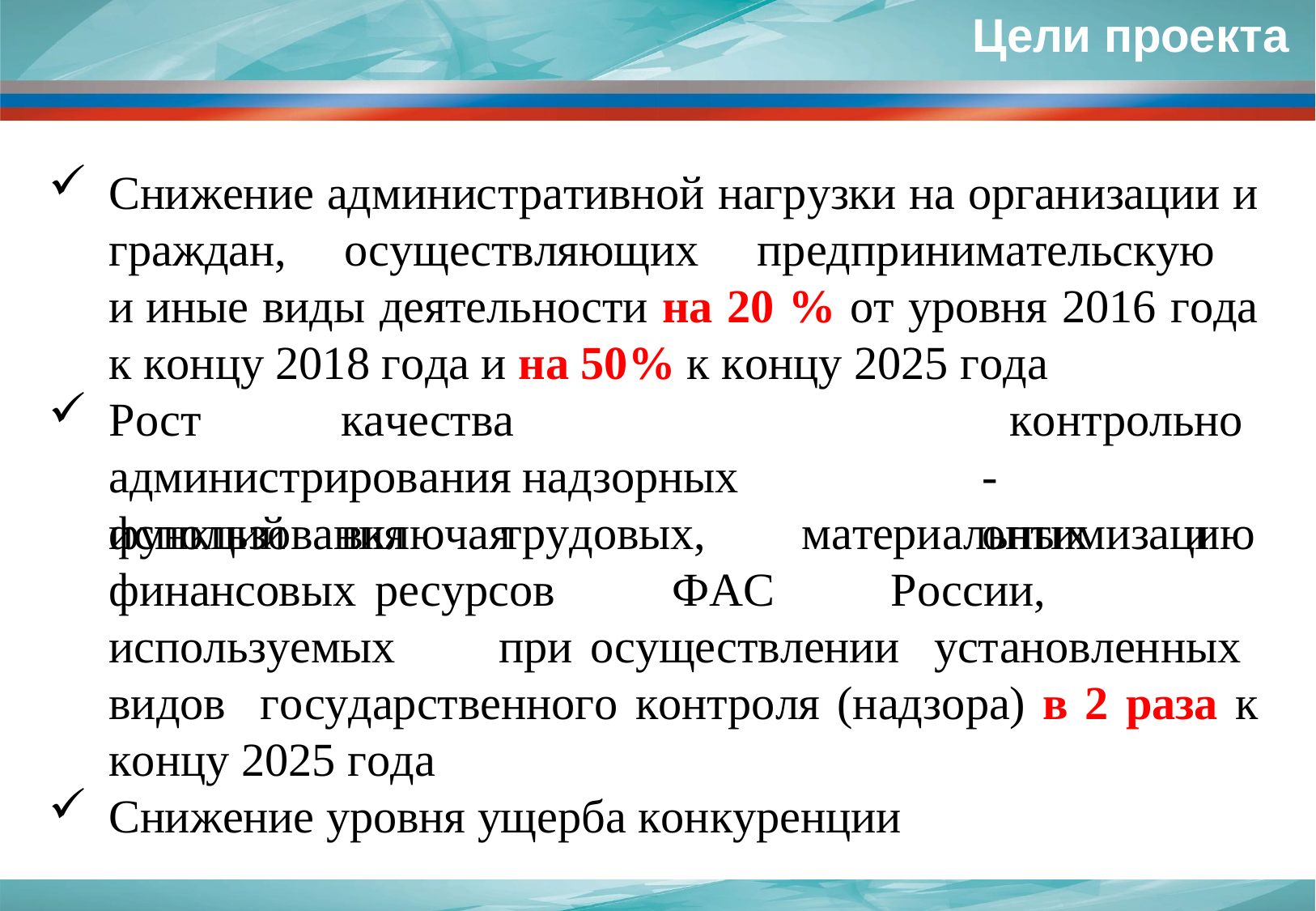

# Цели проекта
Снижение административной нагрузки на организации и граждан,    осуществляющих    предпринимательскую    и иные виды деятельности на 20 % от уровня 2016 года к концу 2018 года и на 50% к концу 2025 года
Рост	качества	администрирования надзорных	функций	включая
контрольно- оптимизацию
использования  трудовых,  материальных  и  финансовых ресурсов      ФАС      России,            используемых      при осуществлении  установленных  видов  государственного контроля (надзора) в 2 раза к концу 2025 года
Снижение уровня ущерба конкуренции